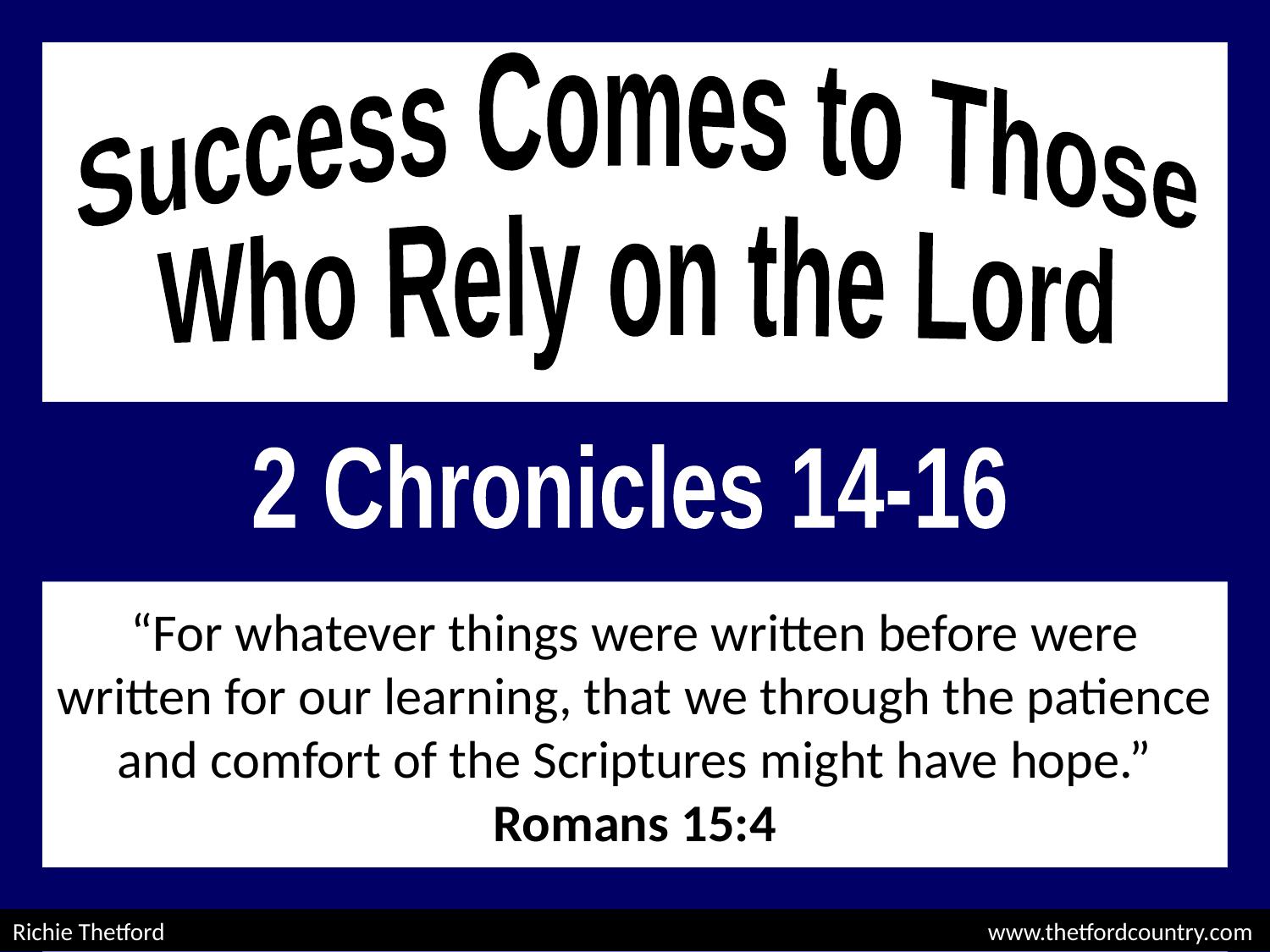

Success Comes to Those
Who Rely on the Lord

2 Chronicles 14-16
“For whatever things were written before were written for our learning, that we through the patience and comfort of the Scriptures might have hope.” Romans 15:4

Richie Thetford				                                                              www.thetfordcountry.com